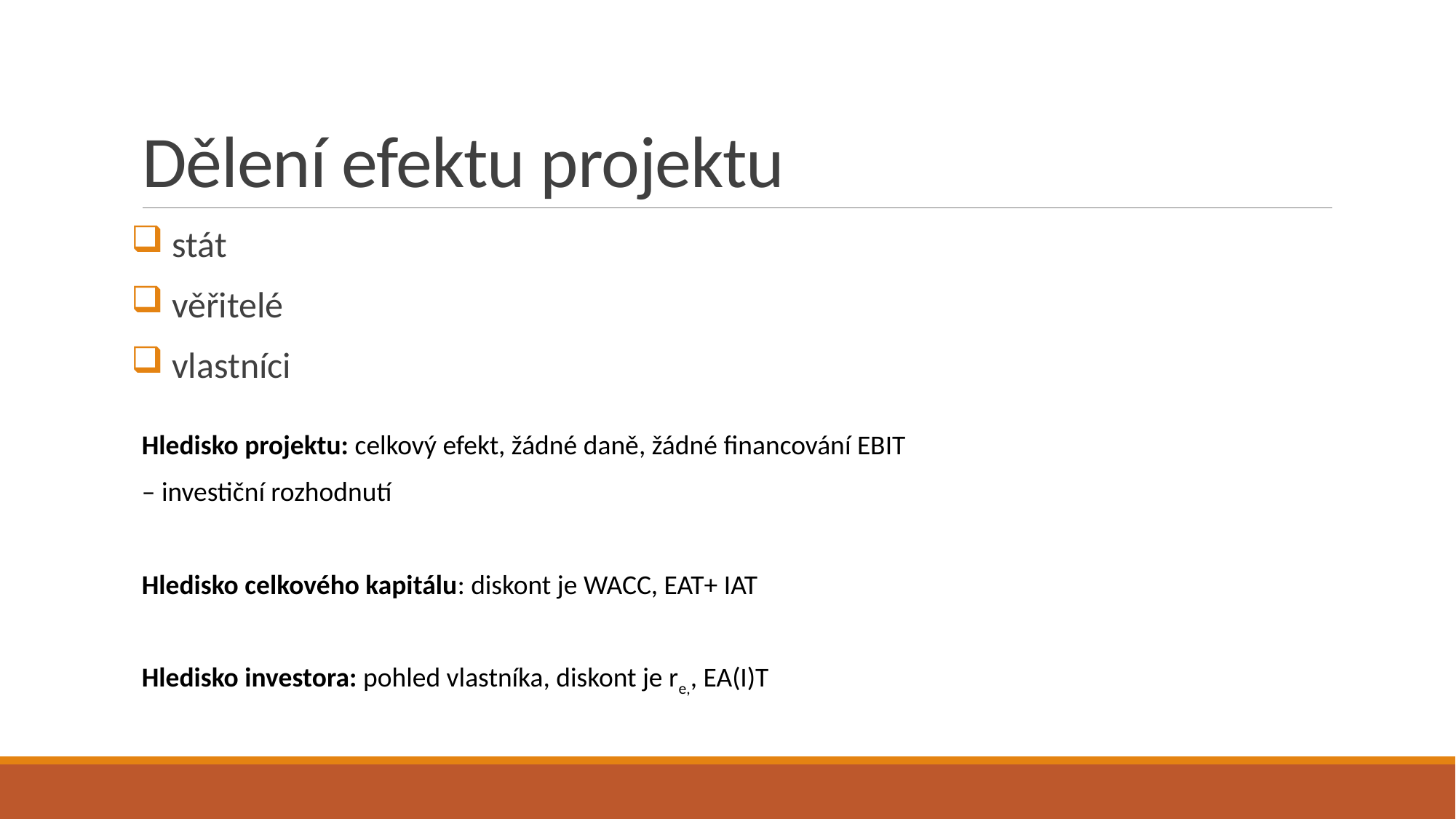

# Dělení efektu projektu
 stát
 věřitelé
 vlastníci

Hledisko projektu: celkový efekt, žádné daně, žádné financování EBIT
– investiční rozhodnutí

Hledisko celkového kapitálu: diskont je WACC, EAT+ IAT

Hledisko investora: pohled vlastníka, diskont je re,, EA(I)T